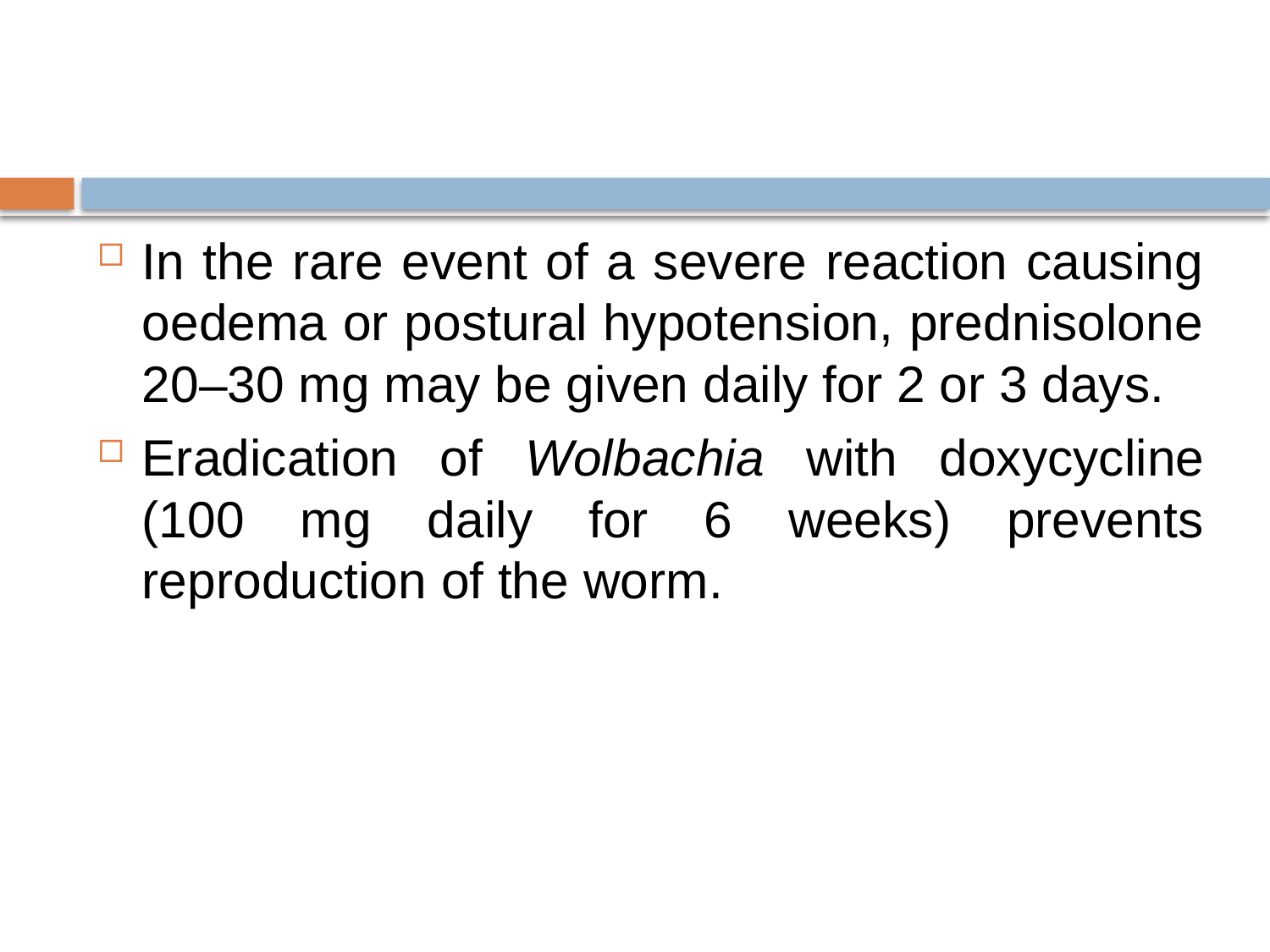

#
In the rare event of a severe reaction causing oedema or postural hypotension, prednisolone 20–30 mg may be given daily for 2 or 3 days.
Eradication of Wolbachia with doxycycline (100 mg daily for 6 weeks) prevents reproduction of the worm.